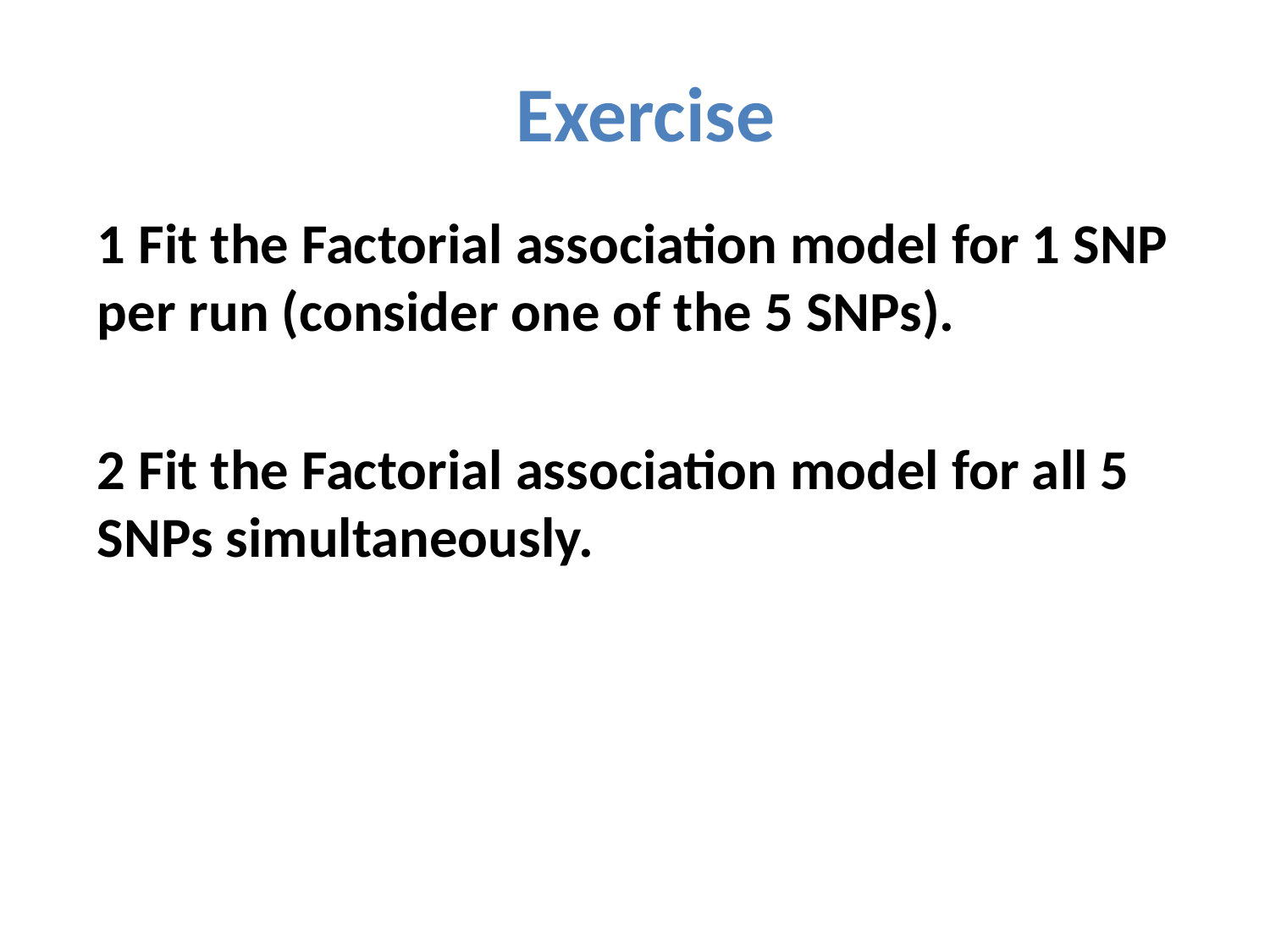

# Exercise
1 Fit the Factorial association model for 1 SNP per run (consider one of the 5 SNPs).

2 Fit the Factorial association model for all 5 SNPs simultaneously.